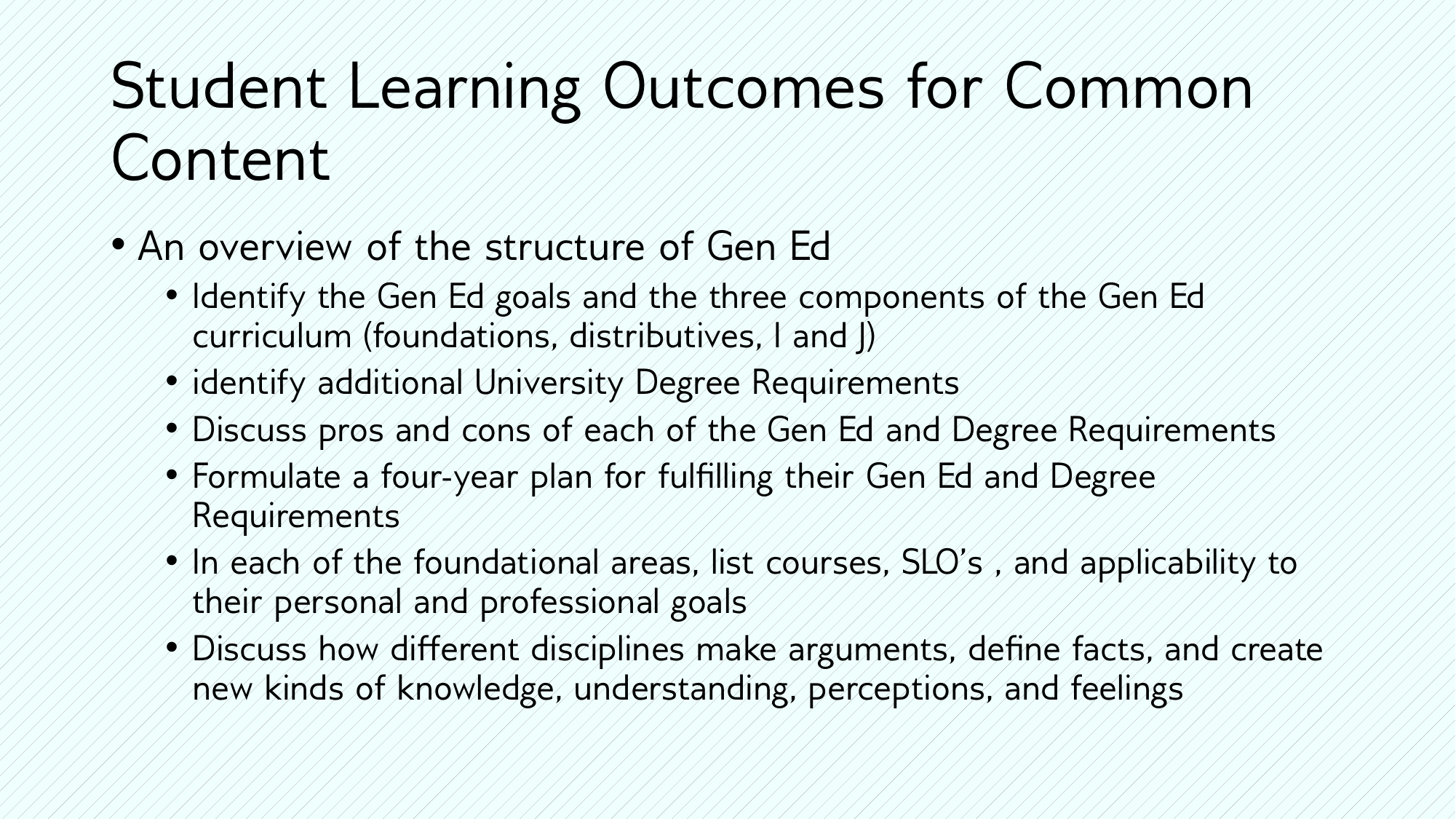

# Student Learning Outcomes for Common Content
An overview of the structure of Gen Ed
Identify the Gen Ed goals and the three components of the Gen Ed curriculum (foundations, distributives, I and J)
identify additional University Degree Requirements
Discuss pros and cons of each of the Gen Ed and Degree Requirements
Formulate a four-year plan for fulfilling their Gen Ed and Degree Requirements
In each of the foundational areas, list courses, SLO’s , and applicability to their personal and professional goals
Discuss how different disciplines make arguments, define facts, and create new kinds of knowledge, understanding, perceptions, and feelings